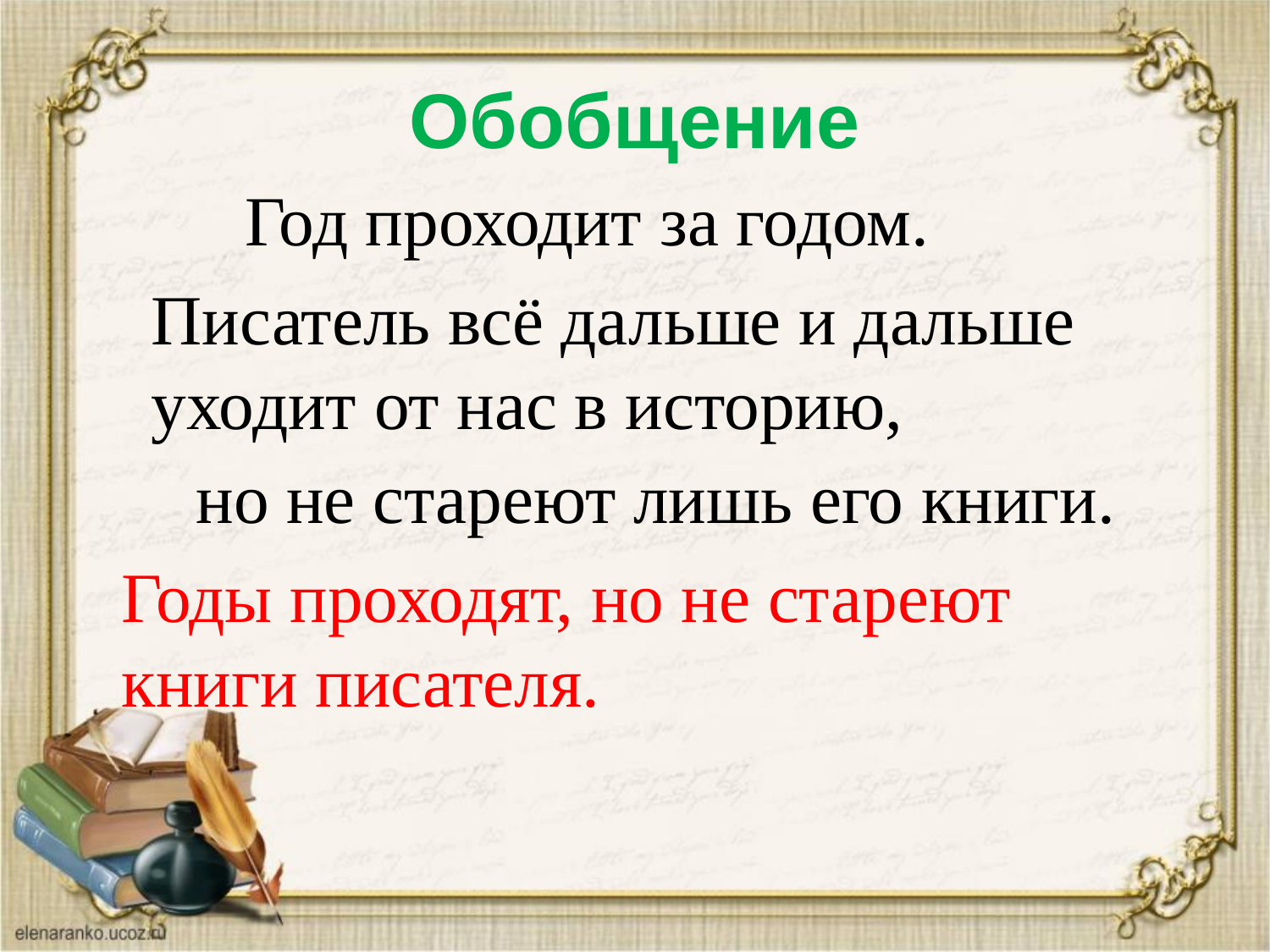

# Обобщение
Год проходит за годом.
Писатель всё дальше и дальше уходит от нас в историю,
но не стареют лишь его книги.
Годы проходят, но не стареют книги писателя.